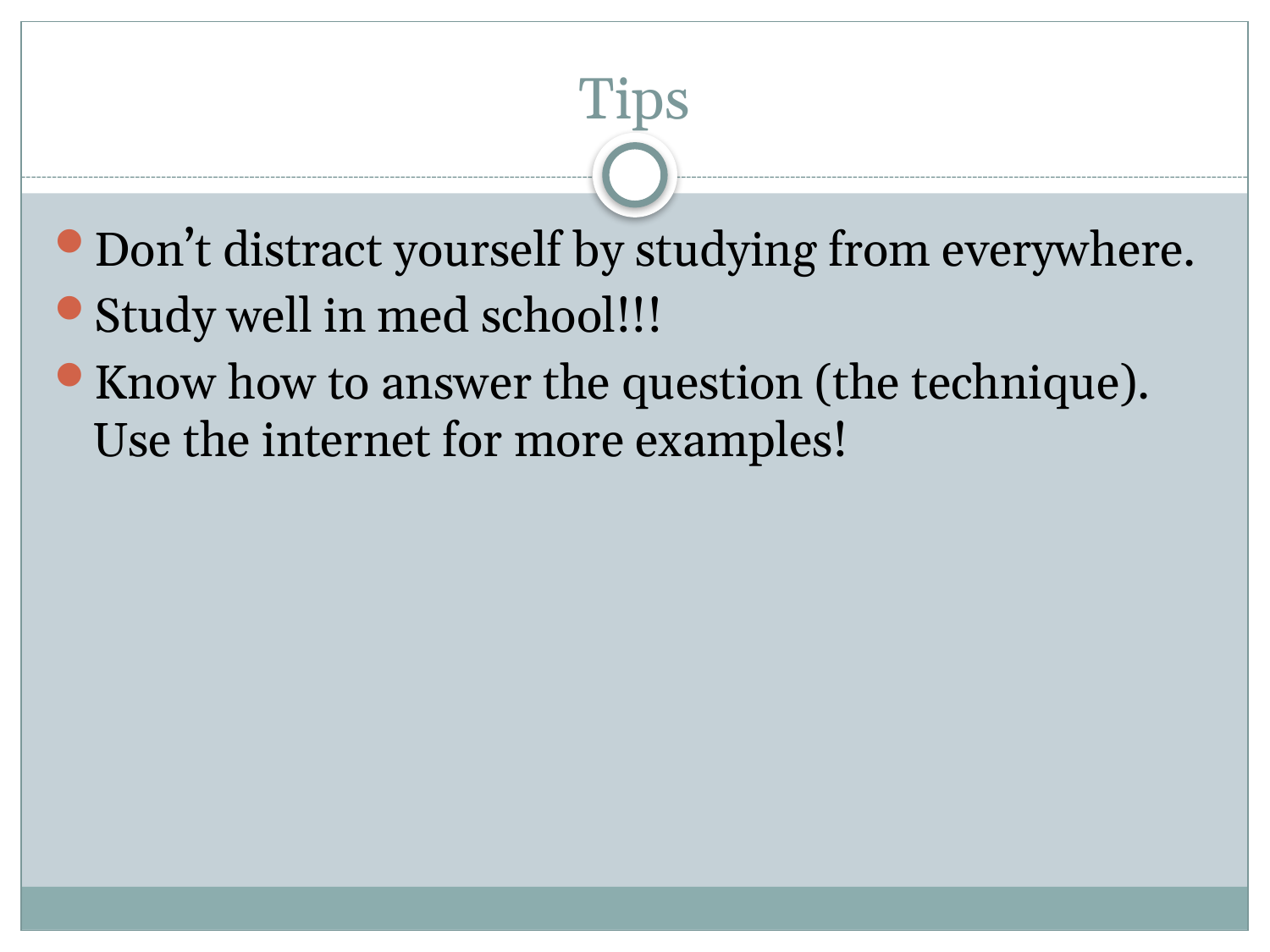

# Tips
Don’t distract yourself by studying from everywhere.
Study well in med school!!!
Know how to answer the question (the technique). Use the internet for more examples!